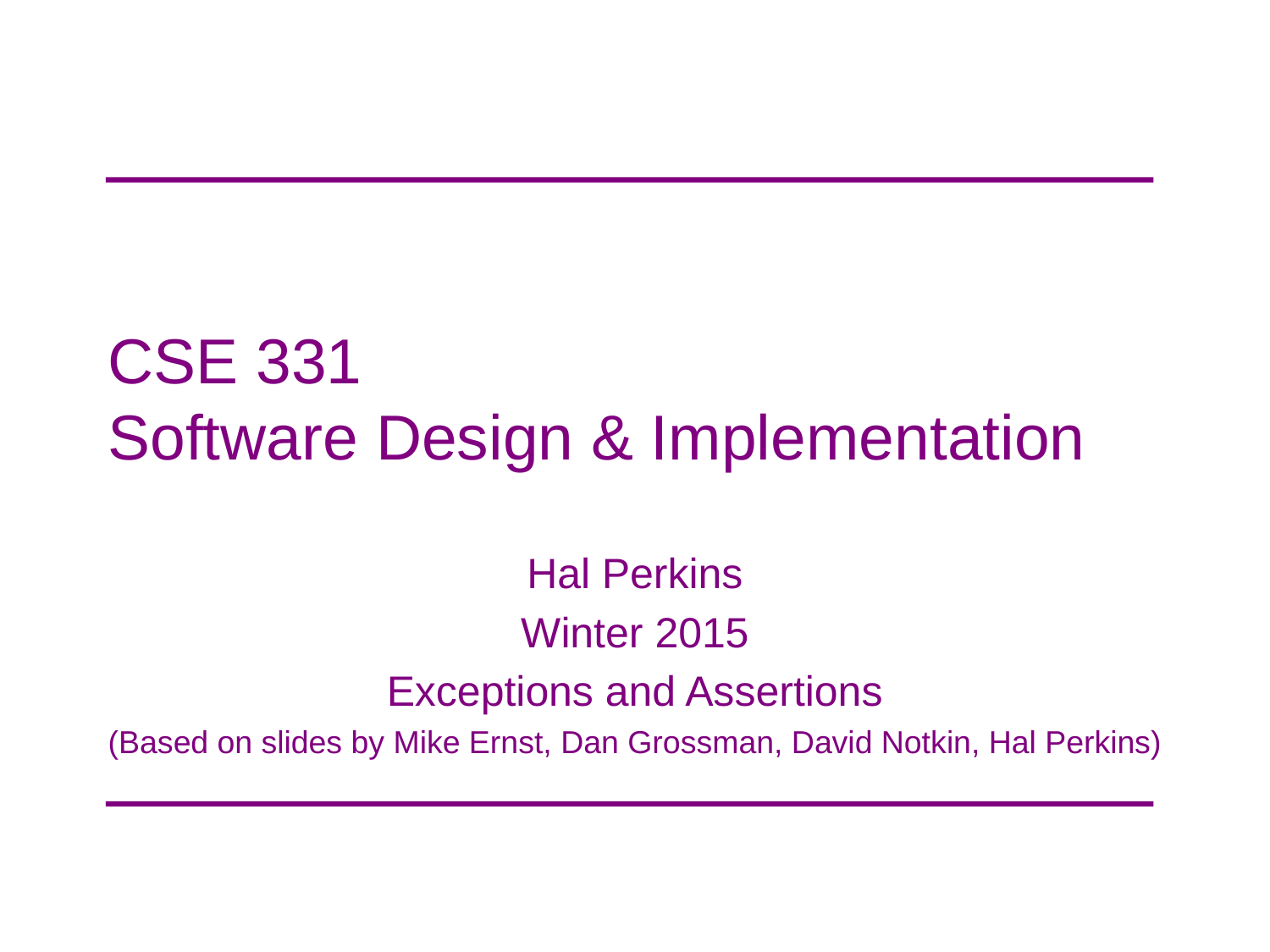

# CSE 331 Software Design & Implementation
Hal Perkins
Winter 2015
Exceptions and Assertions
(Based on slides by Mike Ernst, Dan Grossman, David Notkin, Hal Perkins)